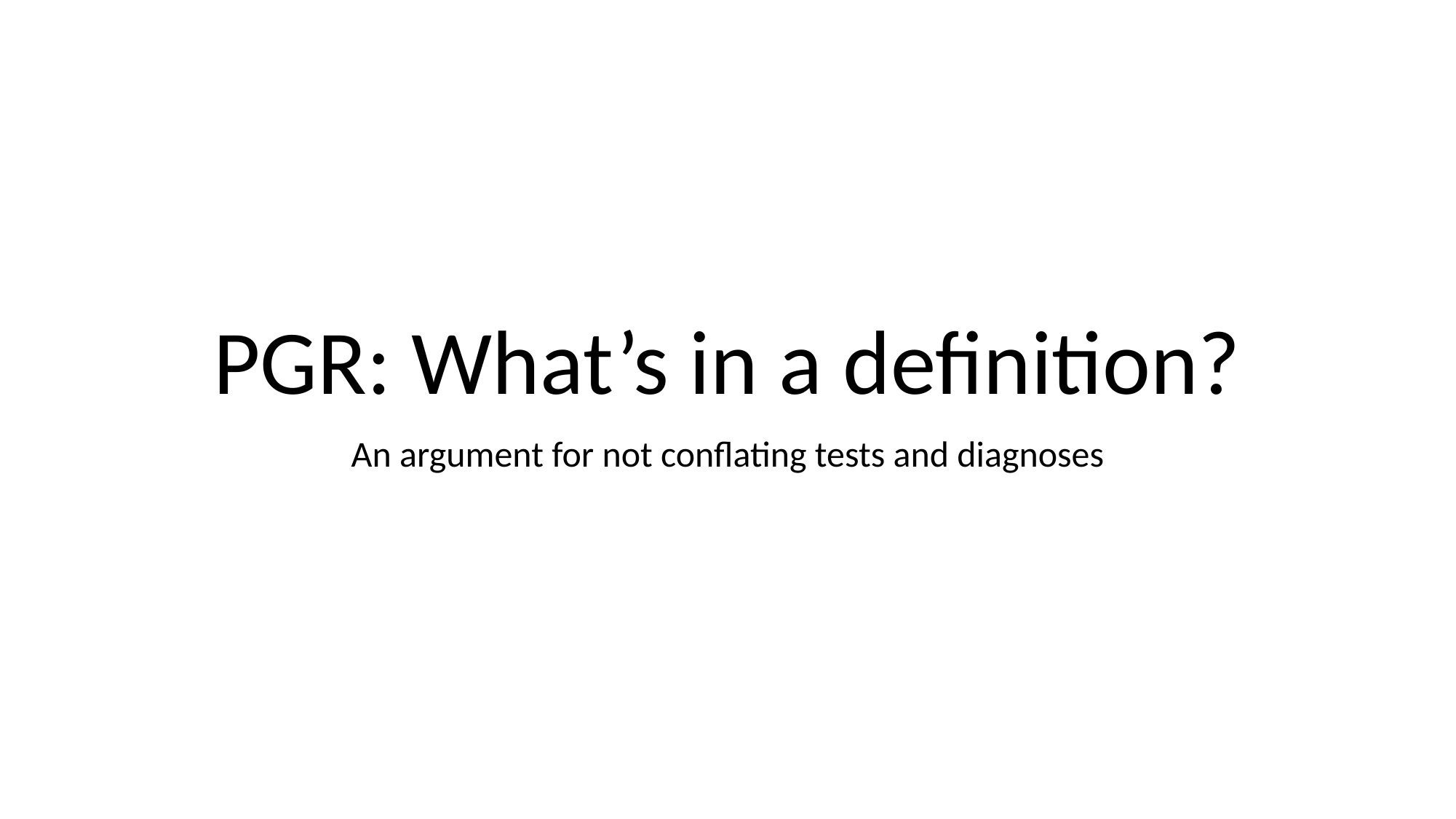

# PGR: What’s in a definition?
An argument for not conflating tests and diagnoses